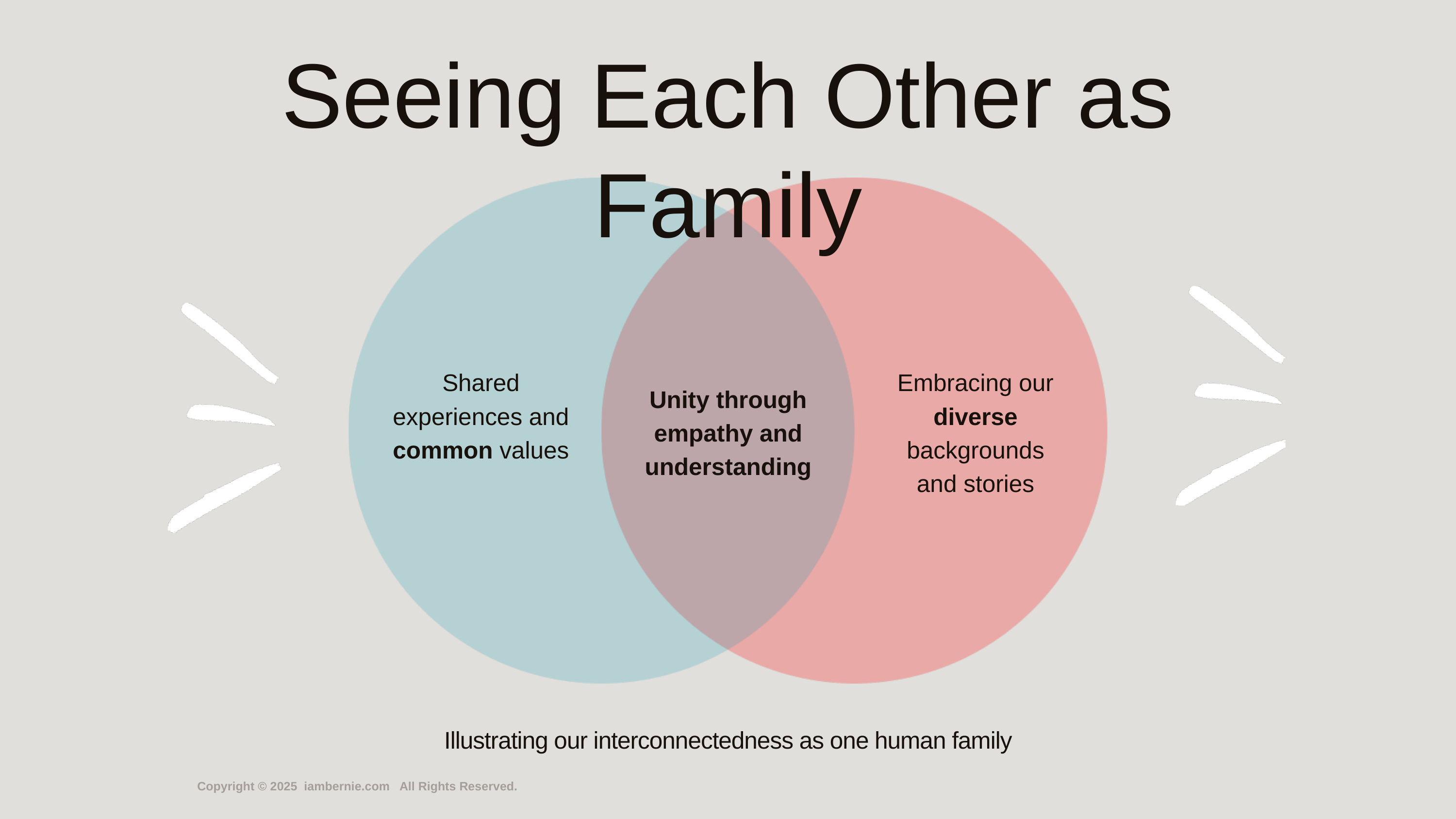

Seeing Each Other as Family

Shared experiences and common values
Embracing our diverse backgrounds and stories
Unity through empathy and understanding
Illustrating our interconnectedness as one human family
Copyright © 2025  iambernie.com   All Rights Reserved.